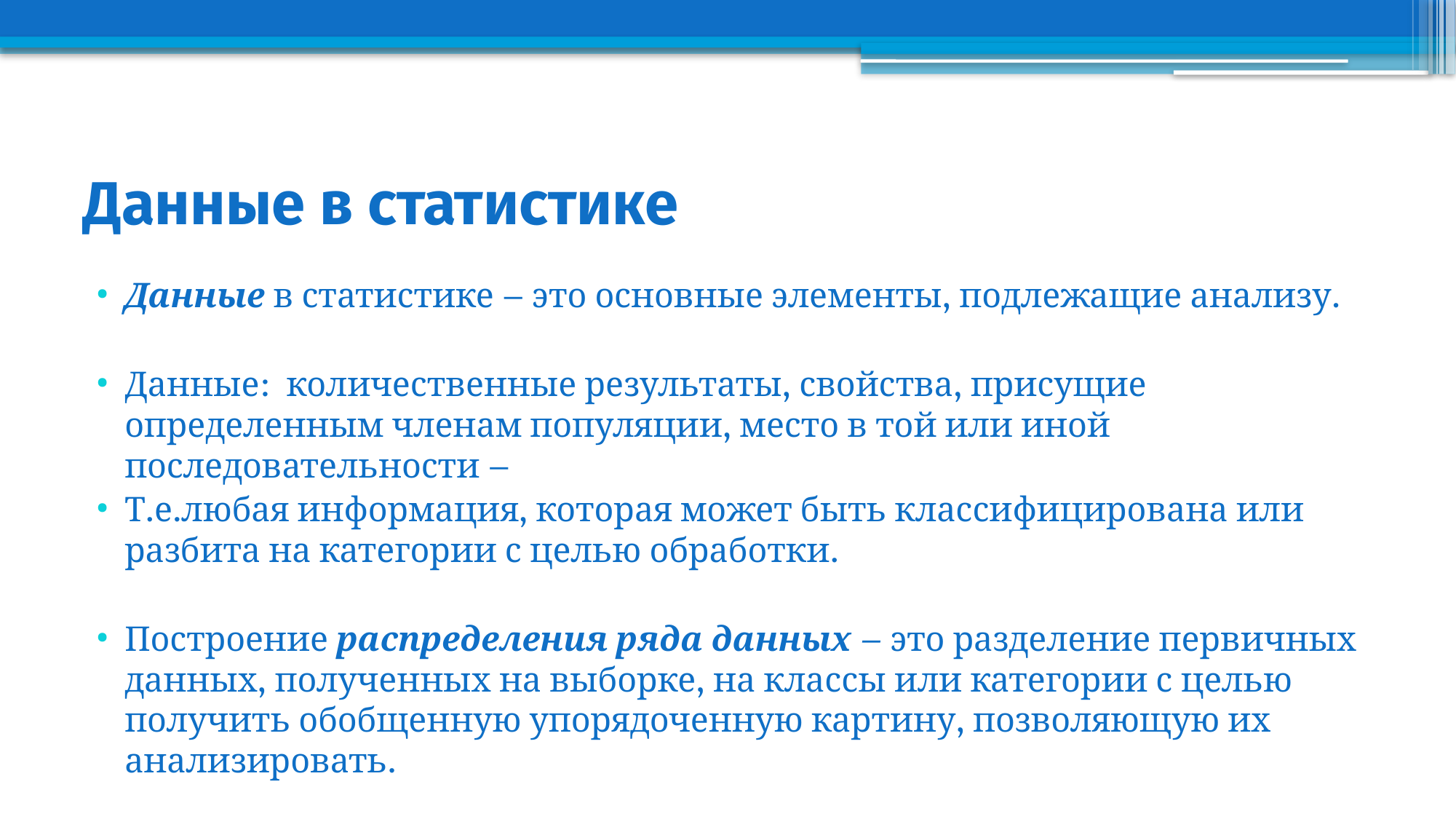

# Данные в статистике
Данные в статистике – это основные элементы, подлежащие анализу.

Данные:  количественные результаты, свойства, присущие определенным членам популяции, место в той или иной последовательности –
Т.е.любая информация, которая может быть классифицирована или разбита на категории с целью обработки.

Построение распределения ряда данных – это разделение первичных данных, полученных на выборке, на классы или категории с целью получить обобщенную упорядоченную картину, позволяющую их анализировать.